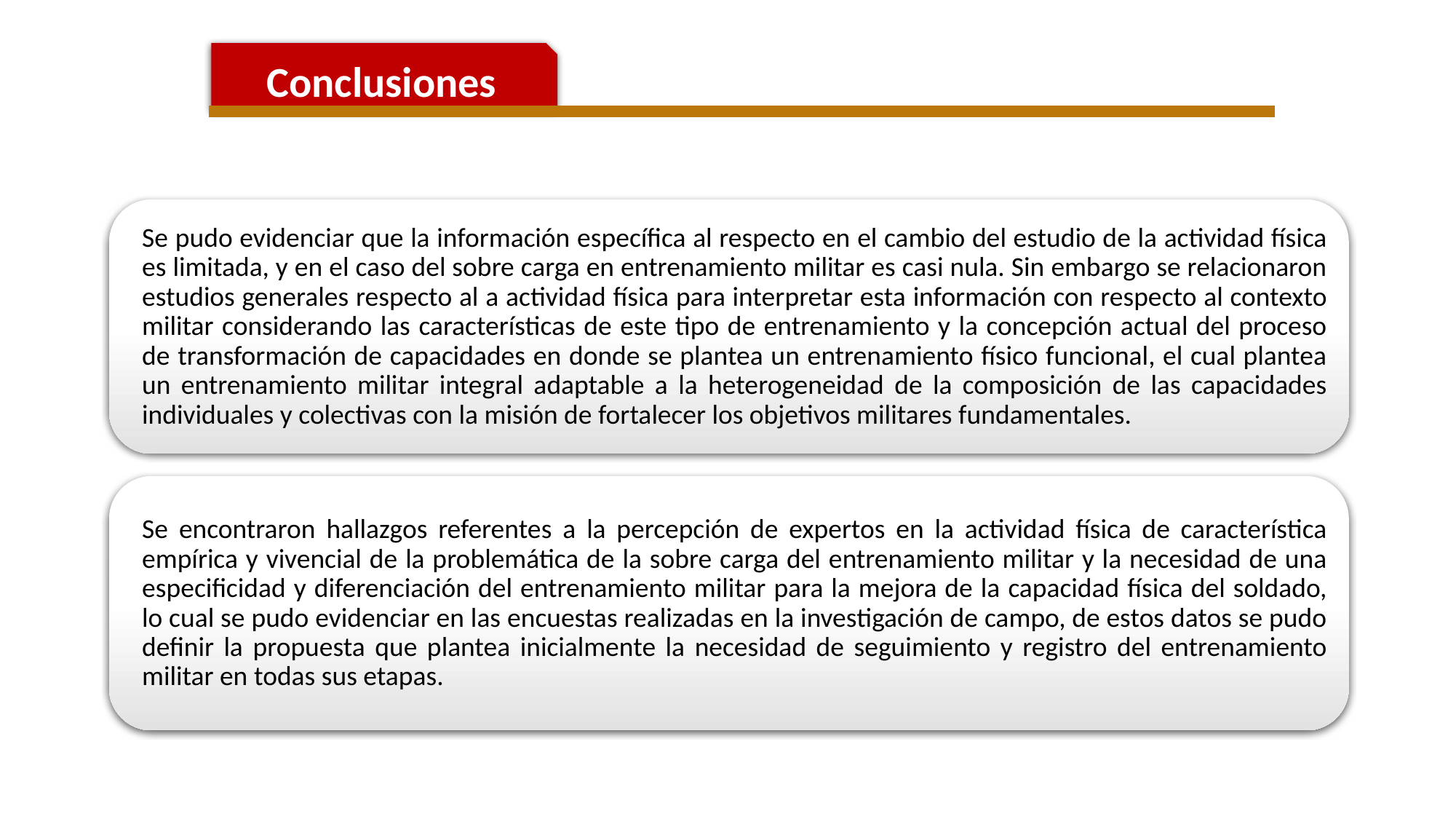

Conclusiones
Se pudo evidenciar que la información específica al respecto en el cambio del estudio de la actividad física es limitada, y en el caso del sobre carga en entrenamiento militar es casi nula. Sin embargo se relacionaron estudios generales respecto al a actividad física para interpretar esta información con respecto al contexto militar considerando las características de este tipo de entrenamiento y la concepción actual del proceso de transformación de capacidades en donde se plantea un entrenamiento físico funcional, el cual plantea un entrenamiento militar integral adaptable a la heterogeneidad de la composición de las capacidades individuales y colectivas con la misión de fortalecer los objetivos militares fundamentales.
Se encontraron hallazgos referentes a la percepción de expertos en la actividad física de característica empírica y vivencial de la problemática de la sobre carga del entrenamiento militar y la necesidad de una especificidad y diferenciación del entrenamiento militar para la mejora de la capacidad física del soldado, lo cual se pudo evidenciar en las encuestas realizadas en la investigación de campo, de estos datos se pudo definir la propuesta que plantea inicialmente la necesidad de seguimiento y registro del entrenamiento militar en todas sus etapas.